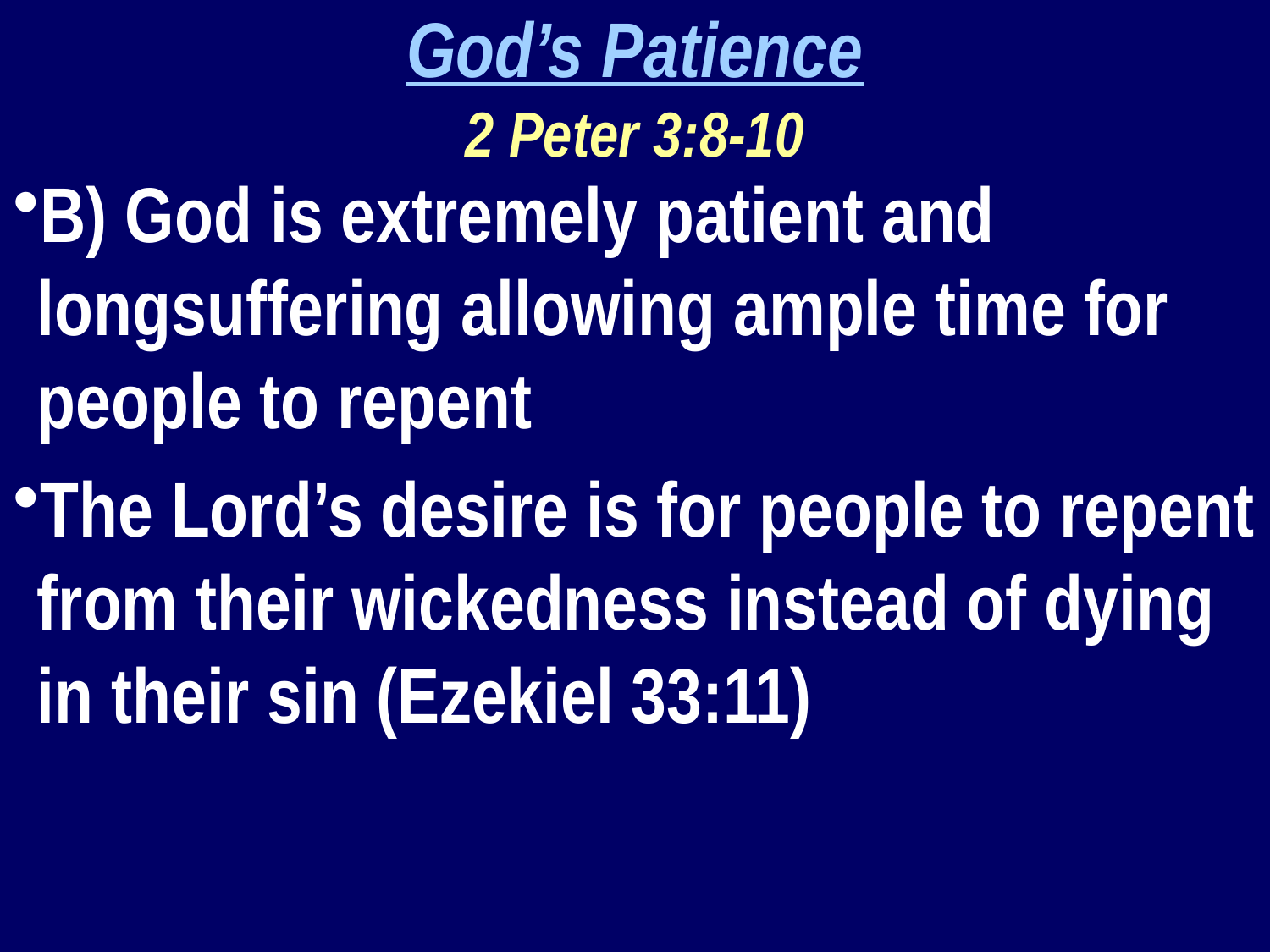

God’s Patience
2 Peter 3:8-10
B) God is extremely patient and longsuffering allowing ample time for people to repent
The Lord’s desire is for people to repent from their wickedness instead of dying in their sin (Ezekiel 33:11)